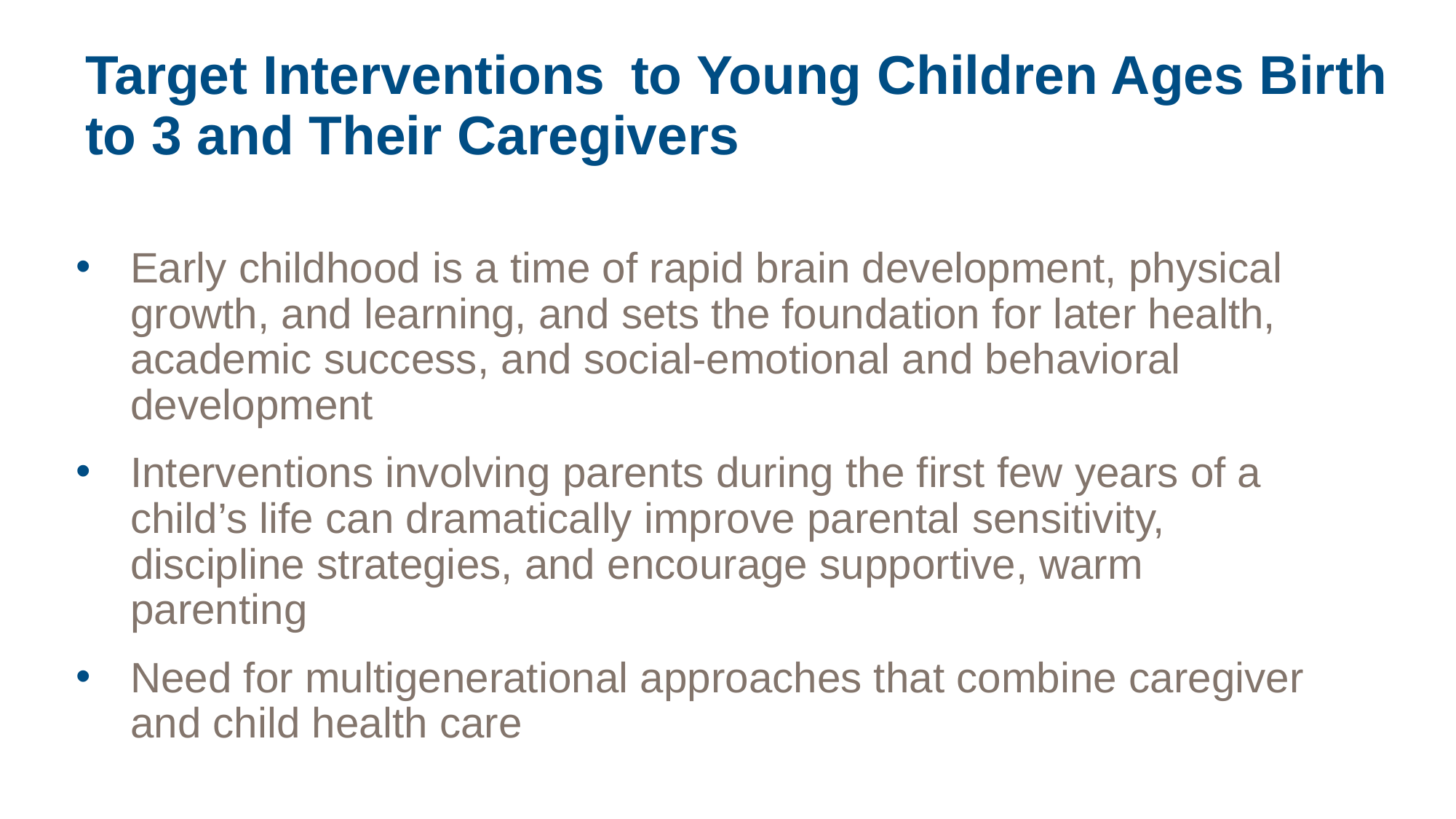

# Target Interventions 	to Young Children Ages Birth to 3 and Their Caregivers
Early childhood is a time of rapid brain development, physical growth, and learning, and sets the foundation for later health, academic success, and social-emotional and behavioral development
Interventions involving parents during the first few years of a child’s life can dramatically improve parental sensitivity, discipline strategies, and encourage supportive, warm parenting
Need for multigenerational approaches that combine caregiver and child health care